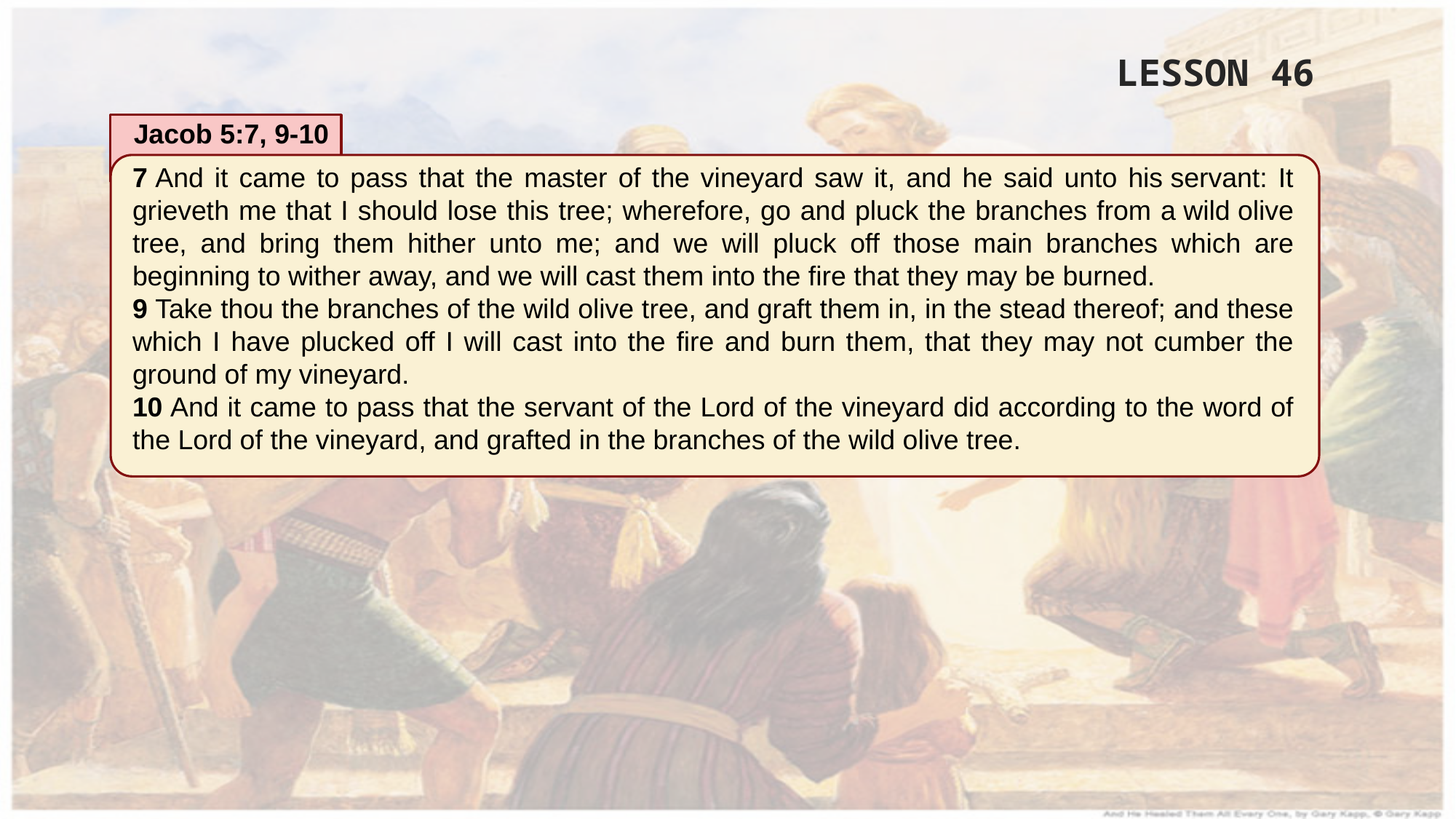

LESSON 46

Jacob 5:7, 9-10

7 And it came to pass that the master of the vineyard saw it, and he said unto his servant: It grieveth me that I should lose this tree; wherefore, go and pluck the branches from a wild olive tree, and bring them hither unto me; and we will pluck off those main branches which are beginning to wither away, and we will cast them into the fire that they may be burned.
9 Take thou the branches of the wild olive tree, and graft them in, in the stead thereof; and these which I have plucked off I will cast into the fire and burn them, that they may not cumber the ground of my vineyard.
10 And it came to pass that the servant of the Lord of the vineyard did according to the word of the Lord of the vineyard, and grafted in the branches of the wild olive tree.